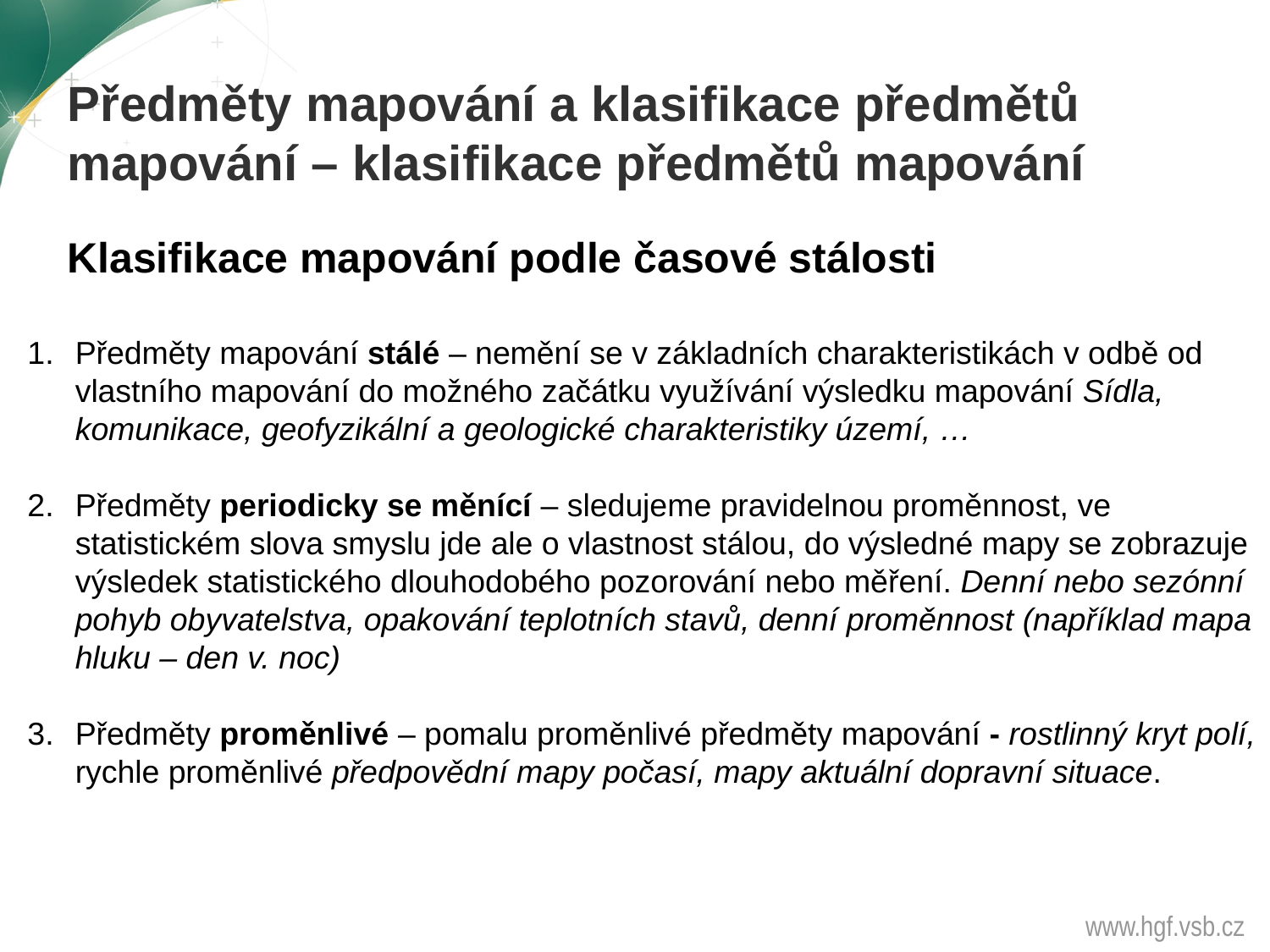

Předměty mapování a klasifikace předmětů
mapování – klasifikace předmětů mapování
Klasifikace mapování podle časové stálosti
Předměty mapování stálé – nemění se v základních charakteristikách v odbě od vlastního mapování do možného začátku využívání výsledku mapování Sídla, komunikace, geofyzikální a geologické charakteristiky území, …

Předměty periodicky se měnící – sledujeme pravidelnou proměnnost, ve statistickém slova smyslu jde ale o vlastnost stálou, do výsledné mapy se zobrazuje výsledek statistického dlouhodobého pozorování nebo měření. Denní nebo sezónní pohyb obyvatelstva, opakování teplotních stavů, denní proměnnost (například mapa hluku – den v. noc)

Předměty proměnlivé – pomalu proměnlivé předměty mapování - rostlinný kryt polí, rychle proměnlivé předpovědní mapy počasí, mapy aktuální dopravní situace.
www.hgf.vsb.cz